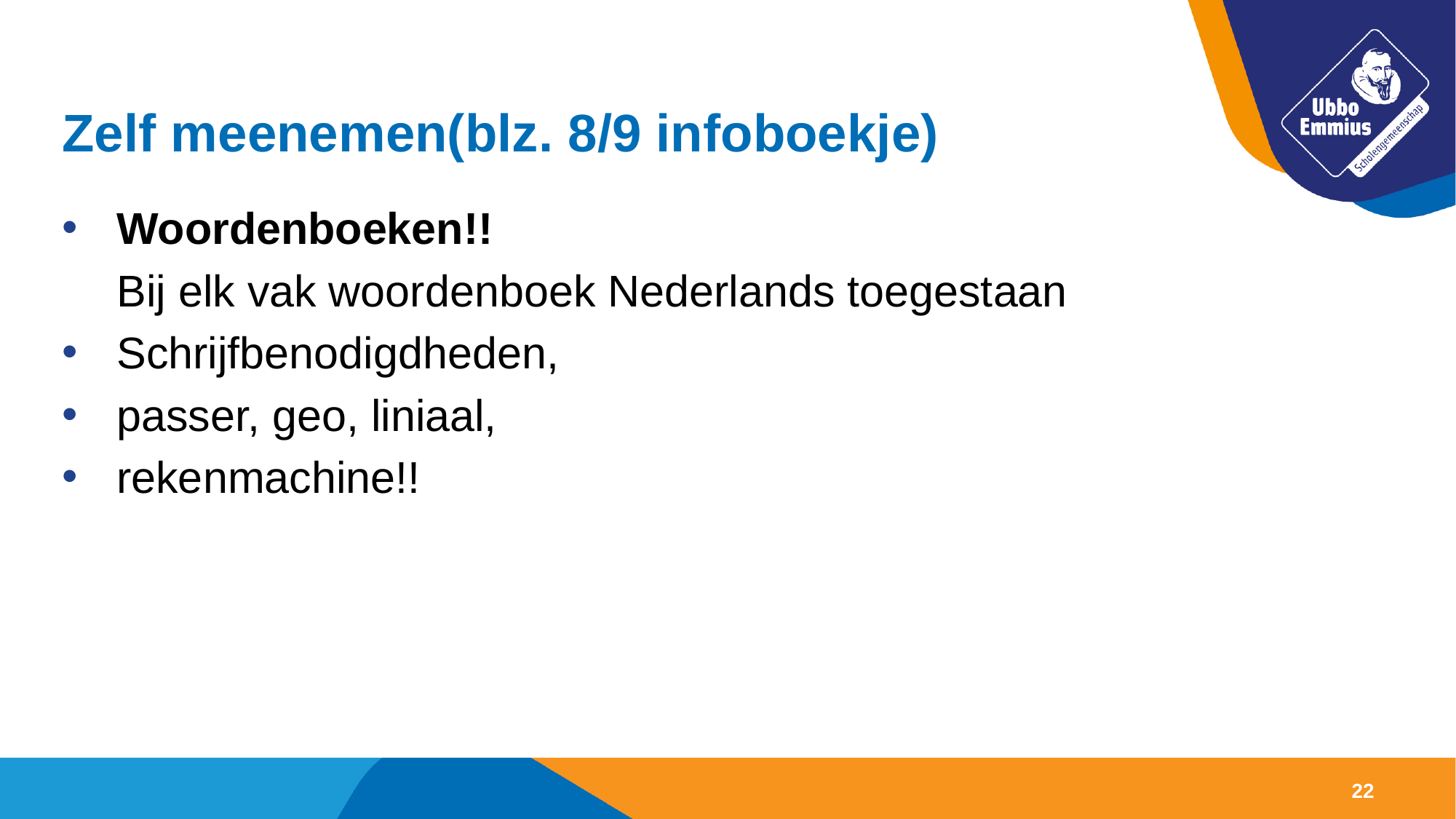

# Zelf meenemen(blz. 8/9 infoboekje)
Woordenboeken!!
	Bij elk vak woordenboek Nederlands toegestaan
Schrijfbenodigdheden,
passer, geo, liniaal,
rekenmachine!!

22